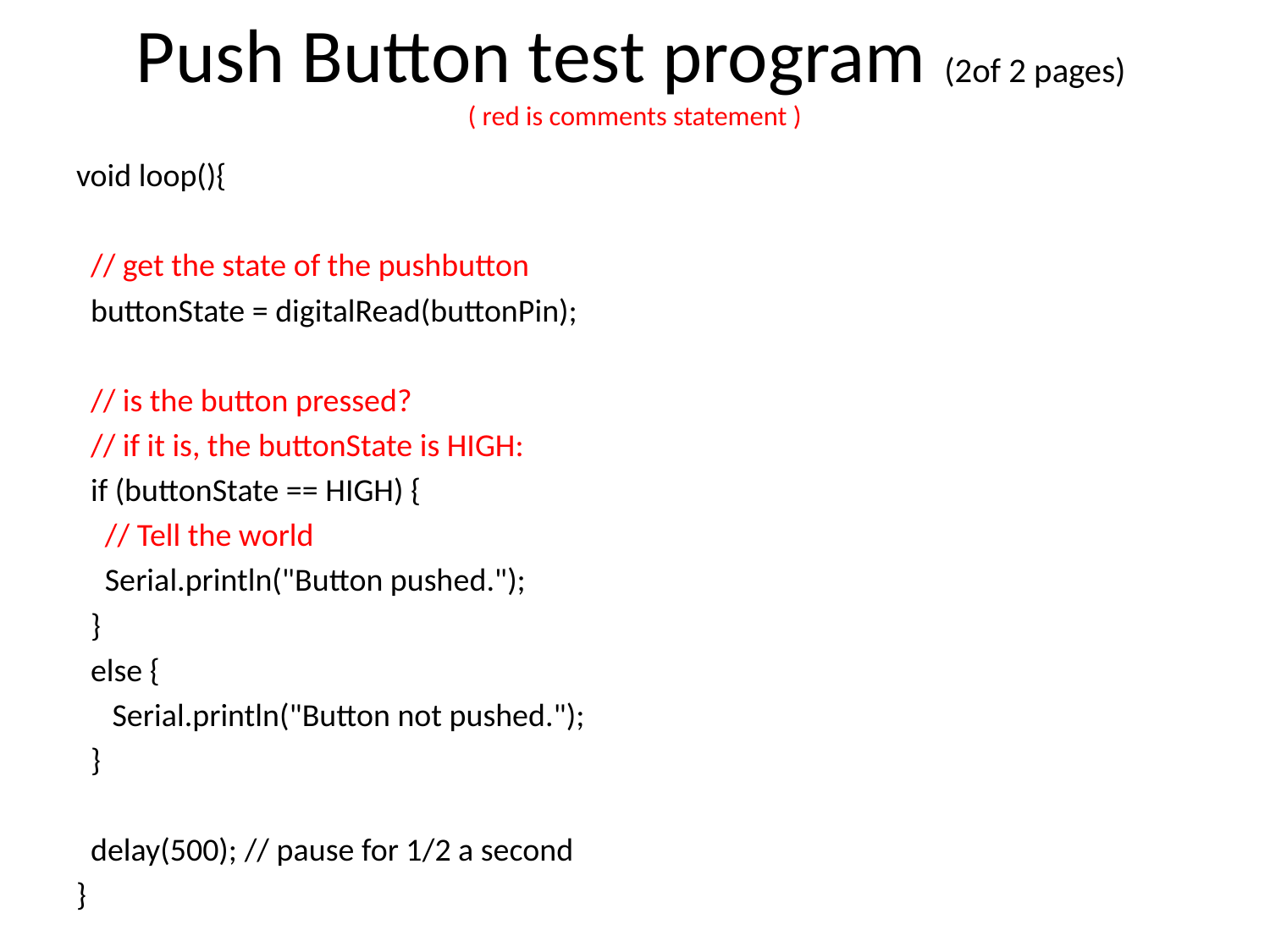

# Push Button test program (2of 2 pages) ( red is comments statement )
void loop(){

  // get the state of the pushbutton
  buttonState = digitalRead(buttonPin);

  // is the button pressed?
  // if it is, the buttonState is HIGH:
  if (buttonState == HIGH) {
    // Tell the world
    Serial.println("Button pushed.");
  }
  else {
     Serial.println("Button not pushed.");
  }

  delay(500); // pause for 1/2 a second
}